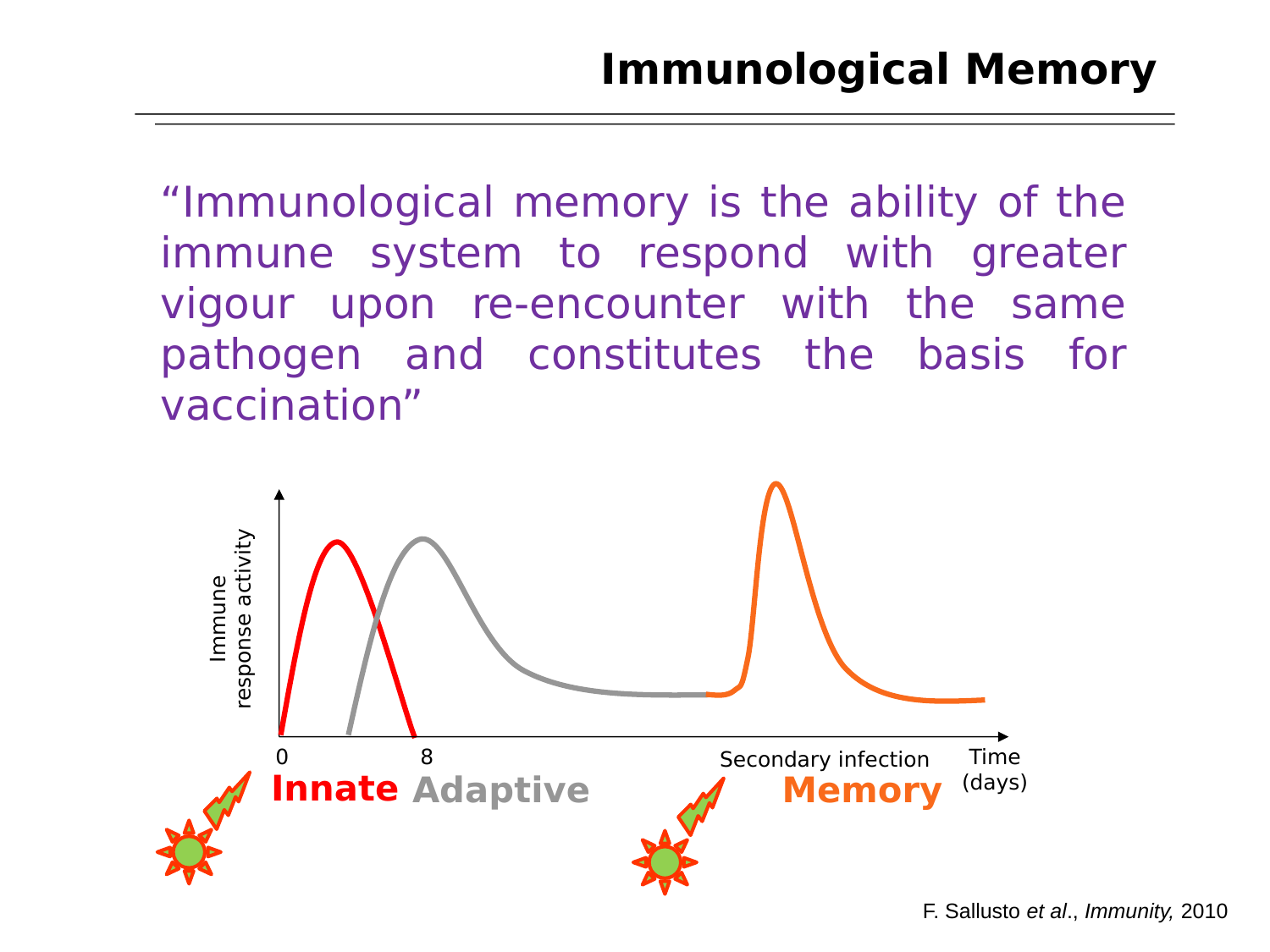

Immunological Memory

“Immunological memory is the ability of the immune system to respond with greater vigour upon re-encounter with the same pathogen and constitutes the basis for vaccination”

Immune response activity

Time (days)
0
8
Secondary infection
Innate
Adaptive
Memory

F. Sallusto et al., Immunity, 2010